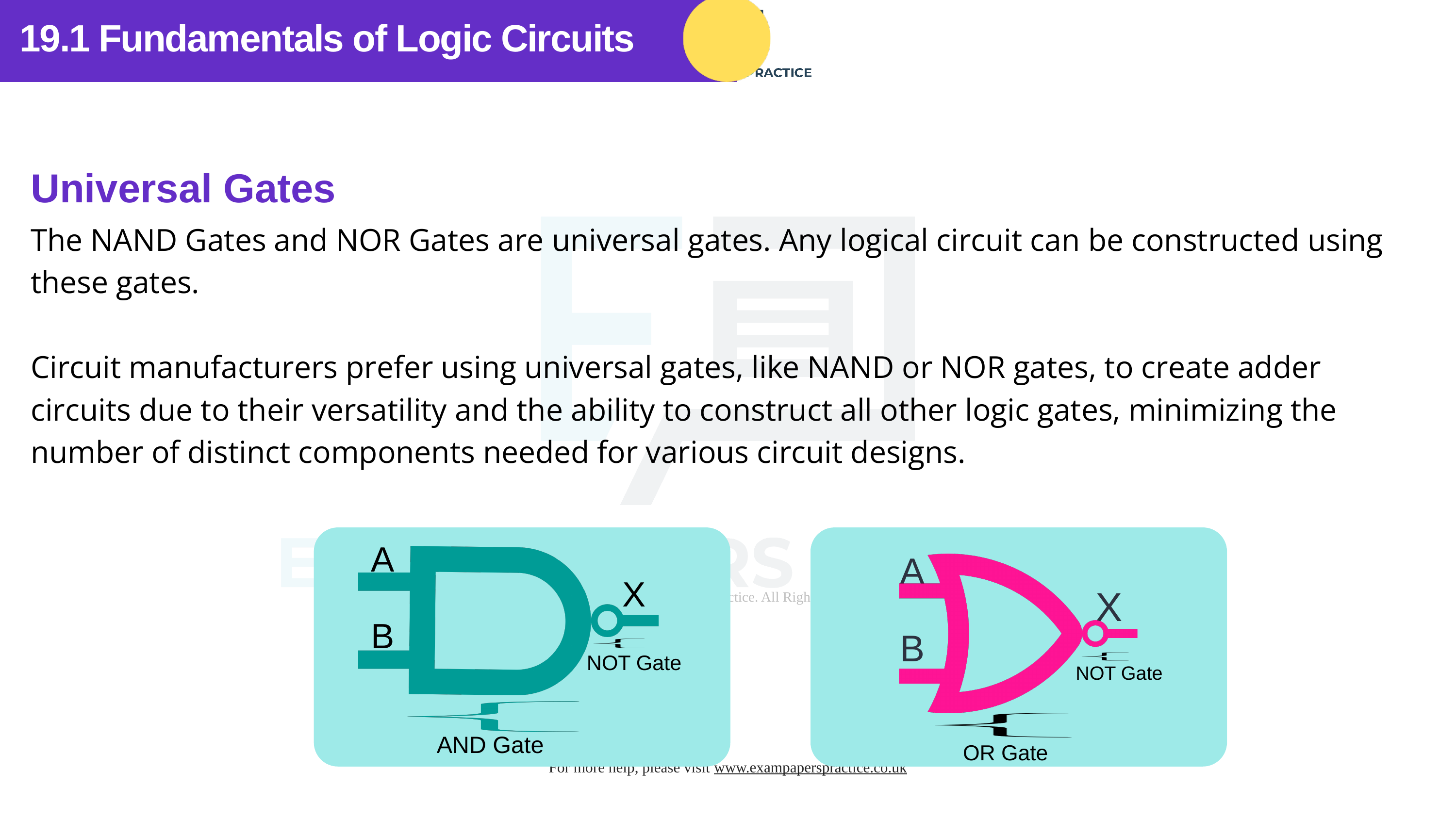

19.1 Fundamentals of Logic Circuits
Universal Gates
The NAND Gates and NOR Gates are universal gates. Any logical circuit can be constructed using these gates.

Circuit manufacturers prefer using universal gates, like NAND or NOR gates, to create adder circuits due to their versatility and the ability to construct all other logic gates, minimizing the number of distinct components needed for various circuit designs.

A
A

X
B

X
B

NOT Gate
NOT Gate

AND Gate
OR Gate